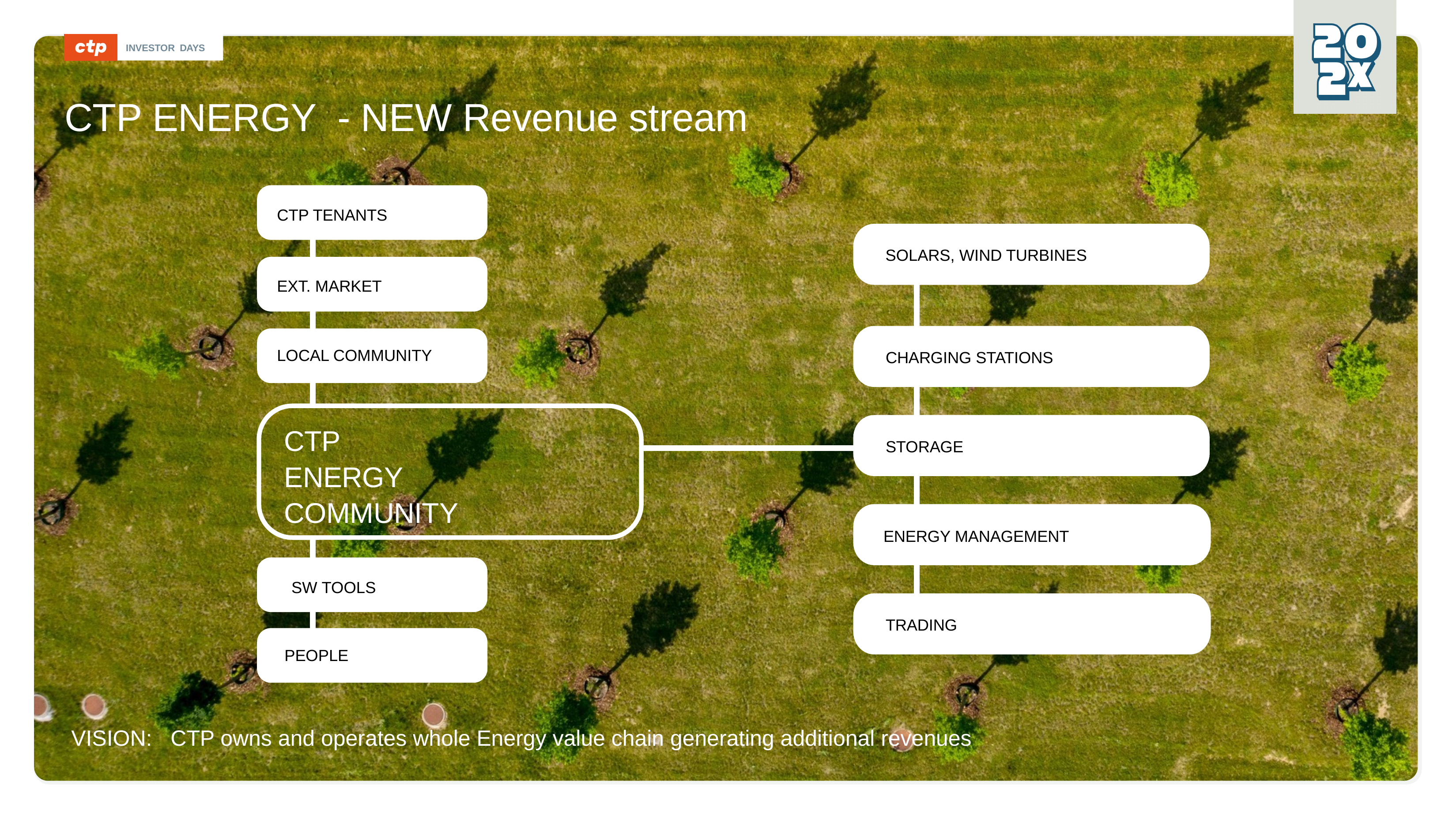

CTP ENERGY  - NEW Revenue stream

CTP TENANTS

SOLARS, WIND TURBINES

EXT. MARKET

LOCAL COMMUNITY

CHARGING STATIONS

CTP
ENERGY
COMMUNITY
STORAGE

ENERGY MANAGEMENT

SW TOOLS

TRADING

PEOPLE
VISION:   CTP owns and operates whole Energy value chain generating additional revenues